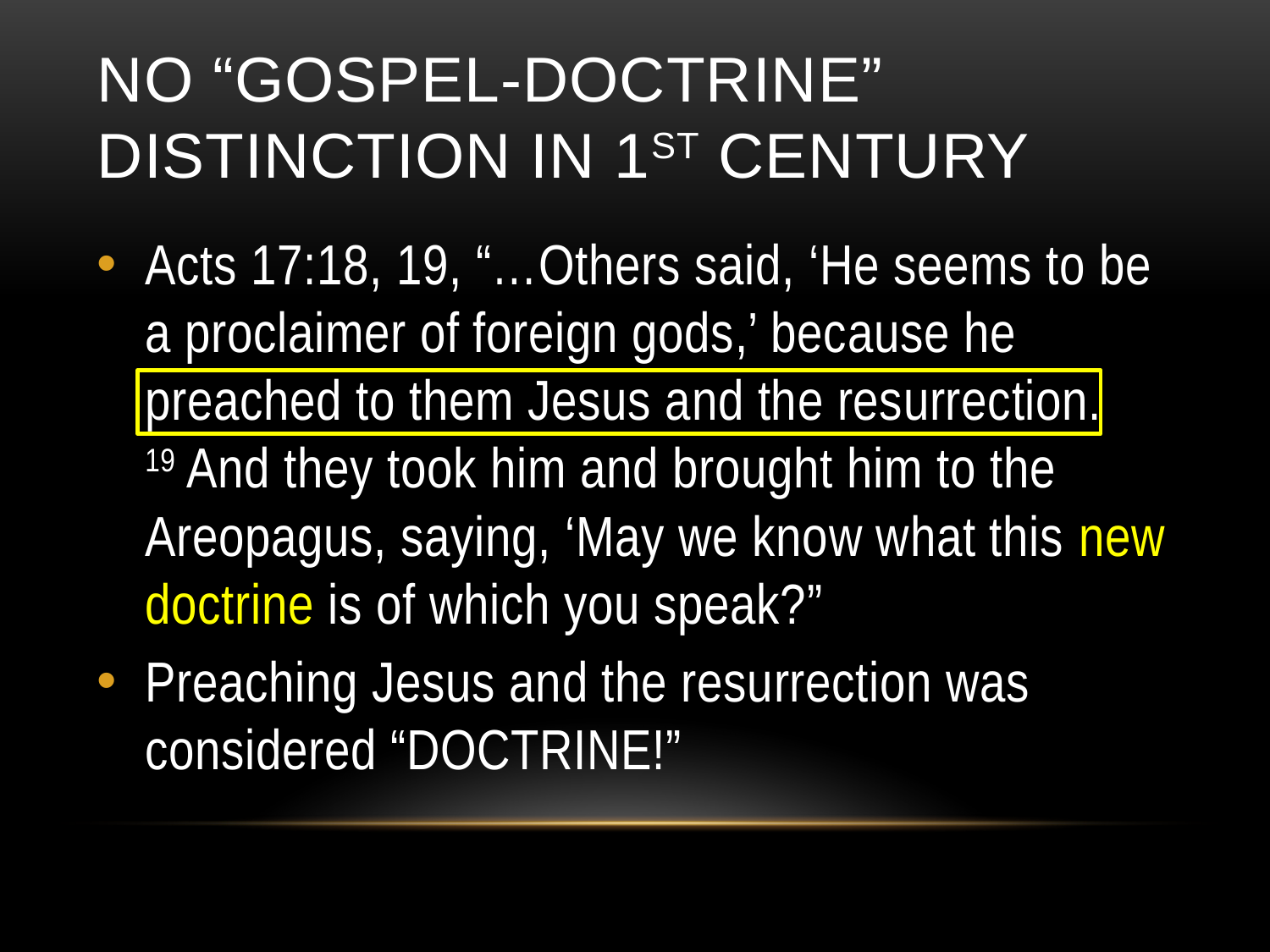

# No “Gospel-Doctrine” Distinction In 1st Century
Acts 17:18, 19, “…Others said, ‘He seems to be a proclaimer of foreign gods,’ because he preached to them Jesus and the resurrection.
19 And they took him and brought him to the Areopagus, saying, ‘May we know what this new doctrine is of which you speak?”
Preaching Jesus and the resurrection was considered “DOCTRINE!”